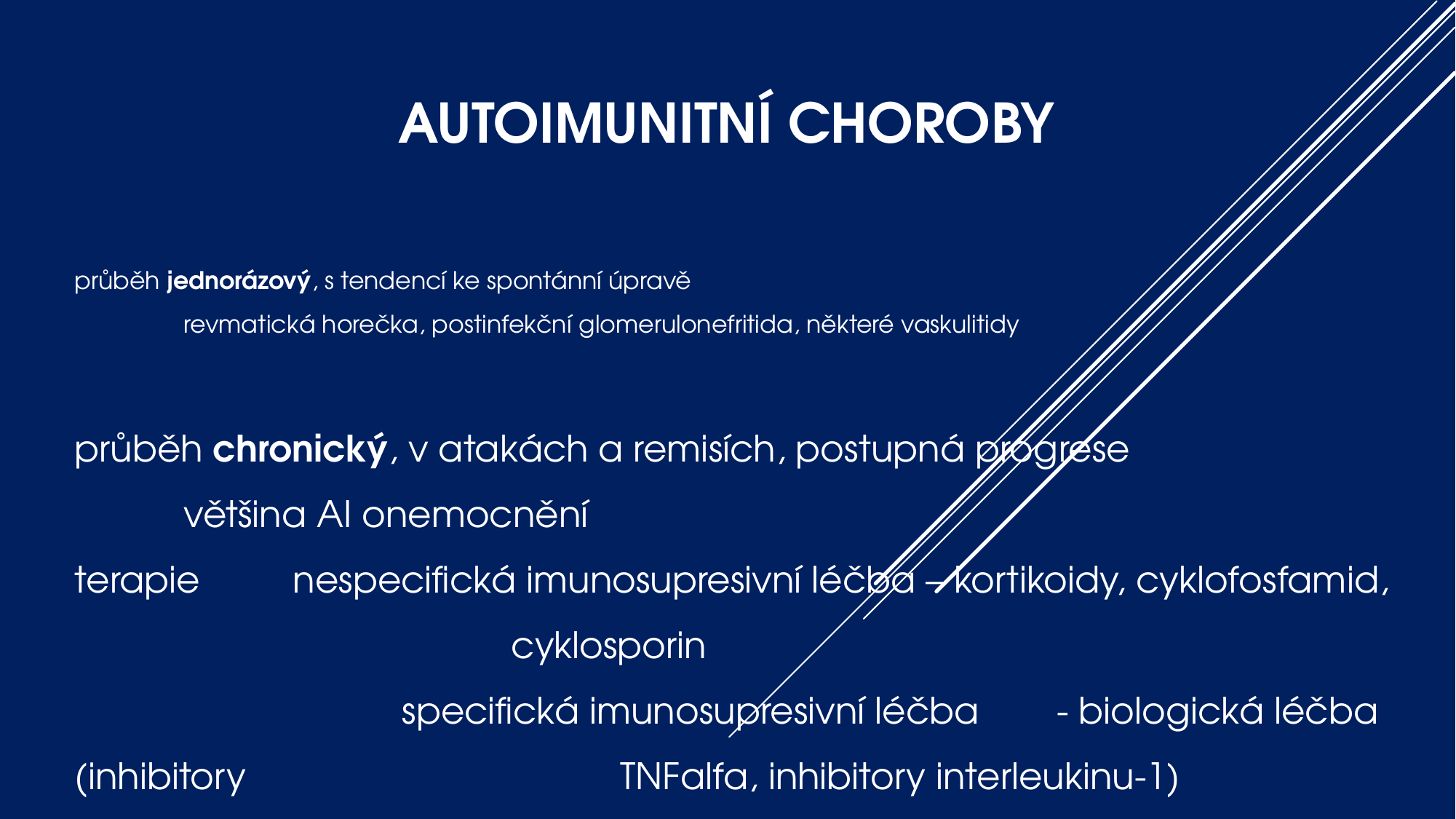

# autoimunitní choroby
průběh jednorázový, s tendencí ke spontánní úpravě
	revmatická horečka, postinfekční glomerulonefritida, některé vaskulitidy

průběh chronický, v atakách a remisích, postupná progrese
	většina AI onemocnění
terapie	nespecifická imunosupresivní léčba – kortikoidy, cyklofosfamid, 				cyklosporin
			specifická imunosupresivní léčba	- biologická léčba (inhibitory 				TNFalfa, inhibitory interleukinu-1)